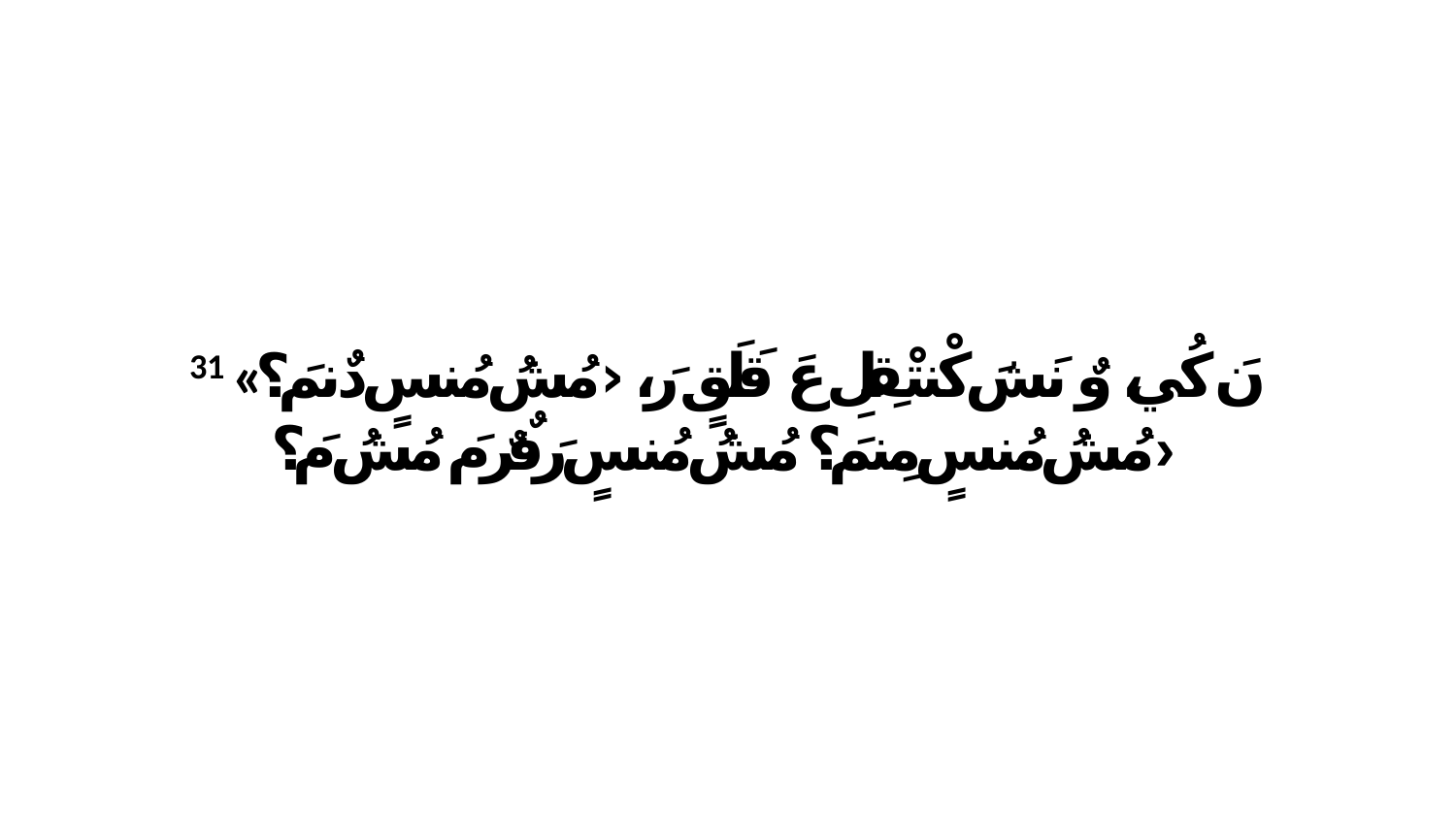

31 «نَ كُي، وٌ نَشَ كْنتْقِلِ عَ قَلَقٍ رَ، ‹مُشُ مُنسٍ دٌنمَ؟ مُشُ مُنسٍ مِنمَ؟ مُشُ مُنسٍ رَفٌرٌ مَ مُشُ مَ؟›